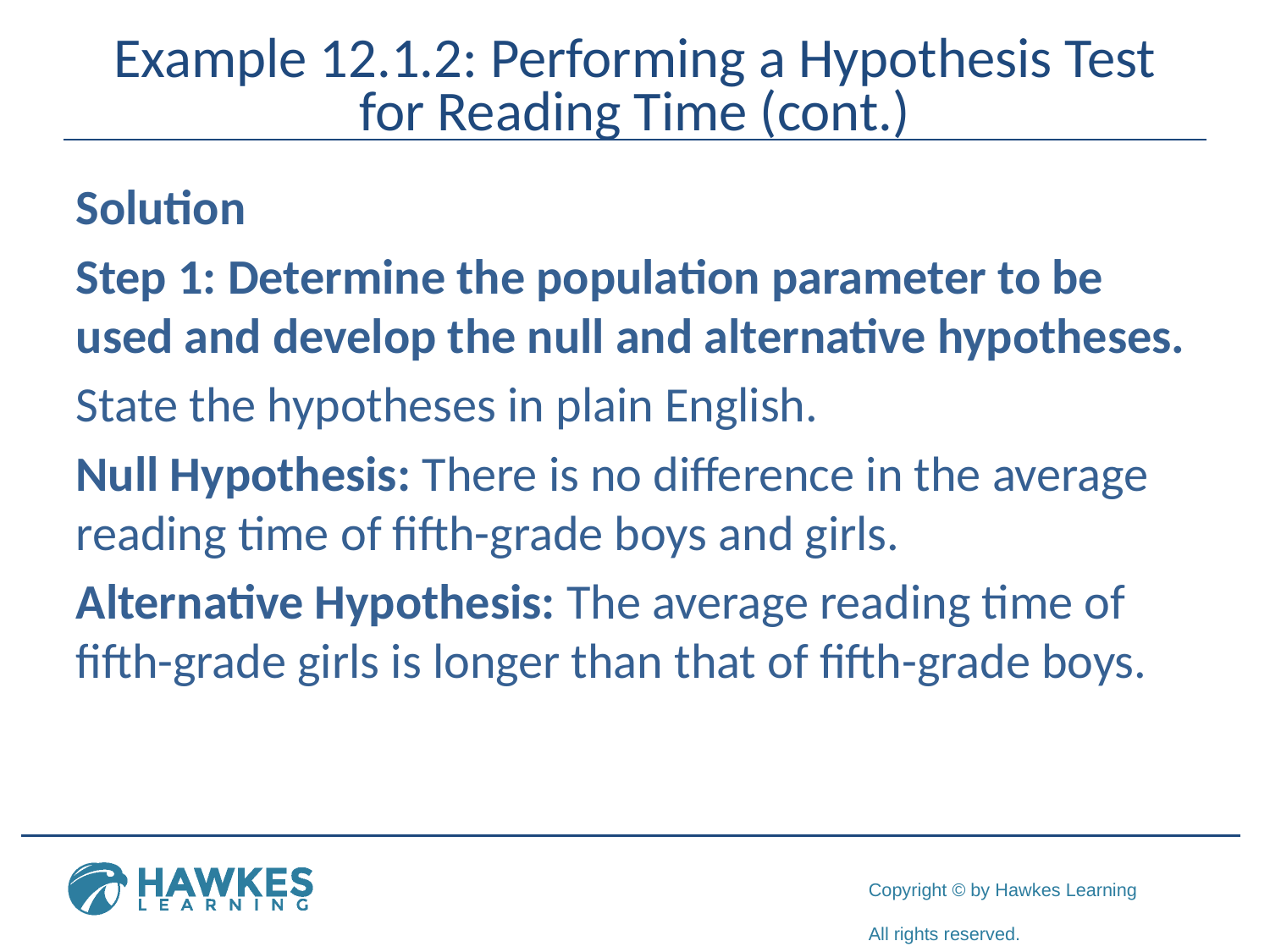

# Example 12.1.2: Performing a Hypothesis Test for Reading Time (cont.)
Solution
Step 1: Determine the population parameter to be used and develop the null and alternative hypotheses.
State the hypotheses in plain English.
Null Hypothesis: There is no difference in the average reading time of fifth-grade boys and girls.
Alternative Hypothesis: The average reading time of fifth-grade girls is longer than that of fifth-grade boys.